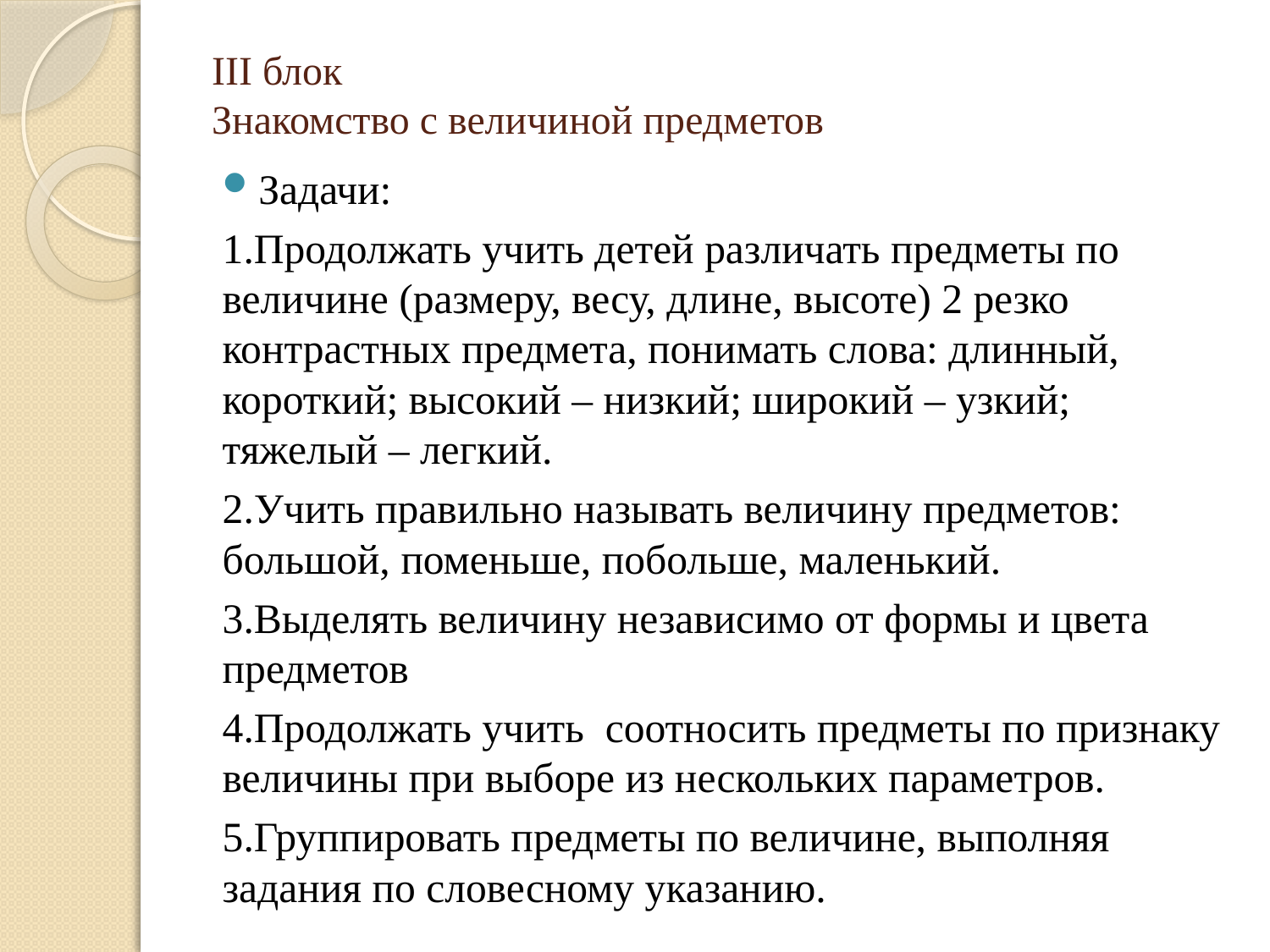

# III блок Знакомство с величиной предметов
Задачи:
1.Продолжать учить детей различать предметы по величине (размеру, весу, длине, высоте) 2 резко контрастных предмета, понимать слова: длинный,  короткий; высокий – низкий; широкий – узкий; тяжелый – легкий.
2.Учить правильно называть величину предметов: большой, поменьше, побольше, маленький.
3.Выделять величину независимо от формы и цвета предметов
4.Продолжать учить  соотносить предметы по признаку величины при выборе из нескольких параметров.
5.Группировать предметы по величине, выполняя задания по словесному указанию.